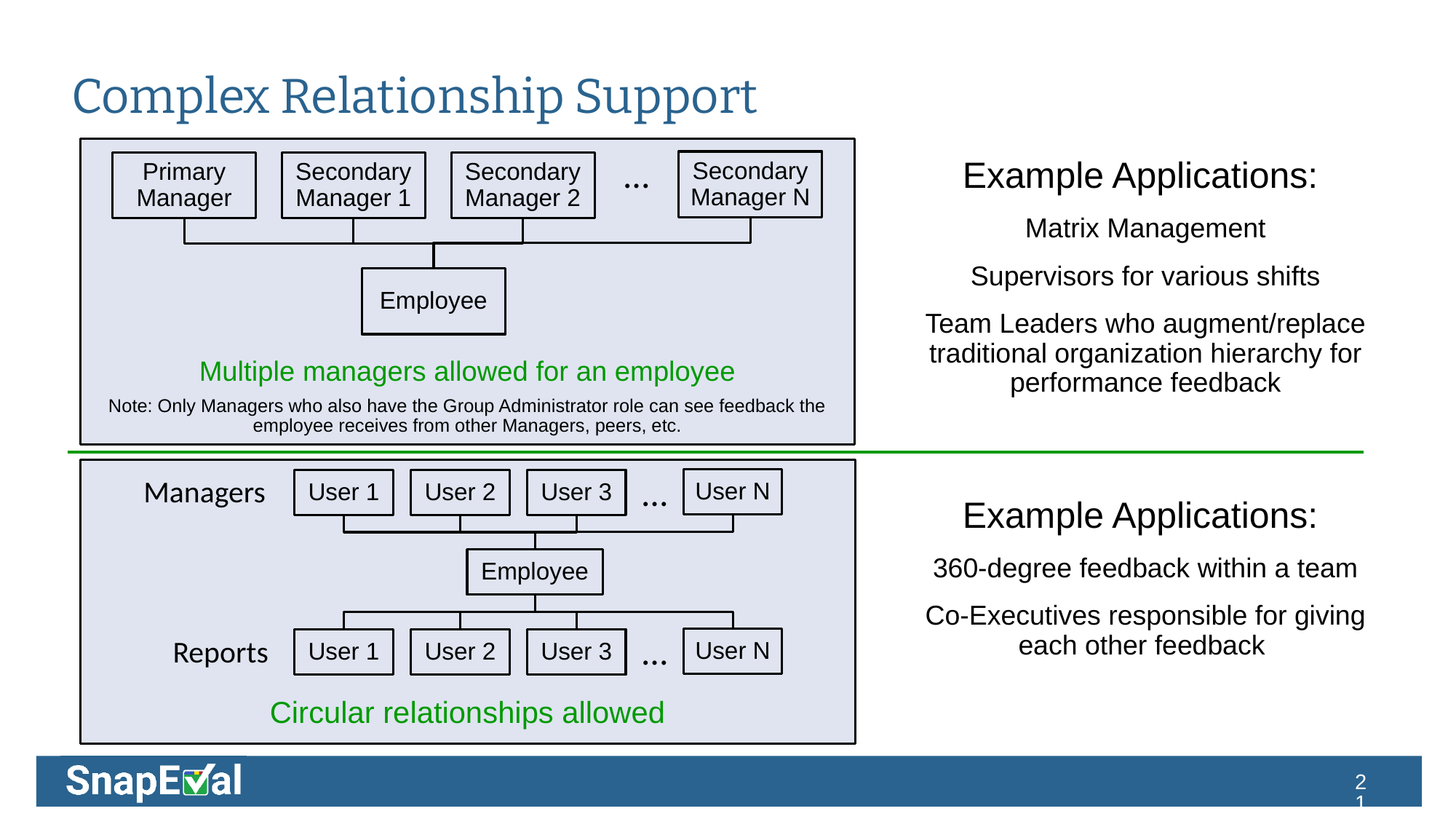

# Complex Relationship Support

Example Applications:
Matrix Management
Supervisors for various shifts
Team Leaders who augment/replace traditional organization hierarchy for performance feedback

…
Secondary Manager N
Primary Manager
Secondary Manager 1
Secondary Manager 2
Employee
Multiple managers allowed for an employee
Note: Only Managers who also have the Group Administrator role can see feedback the employee receives from other Managers, peers, etc.

…
User N
User 1
User 2
User 3
Employee
…
User N
User 1
User 2
User 3
Managers
Example Applications:
360-degree feedback within a team
Co-Executives responsible for giving each other feedback
Reports
Circular relationships allowed
21